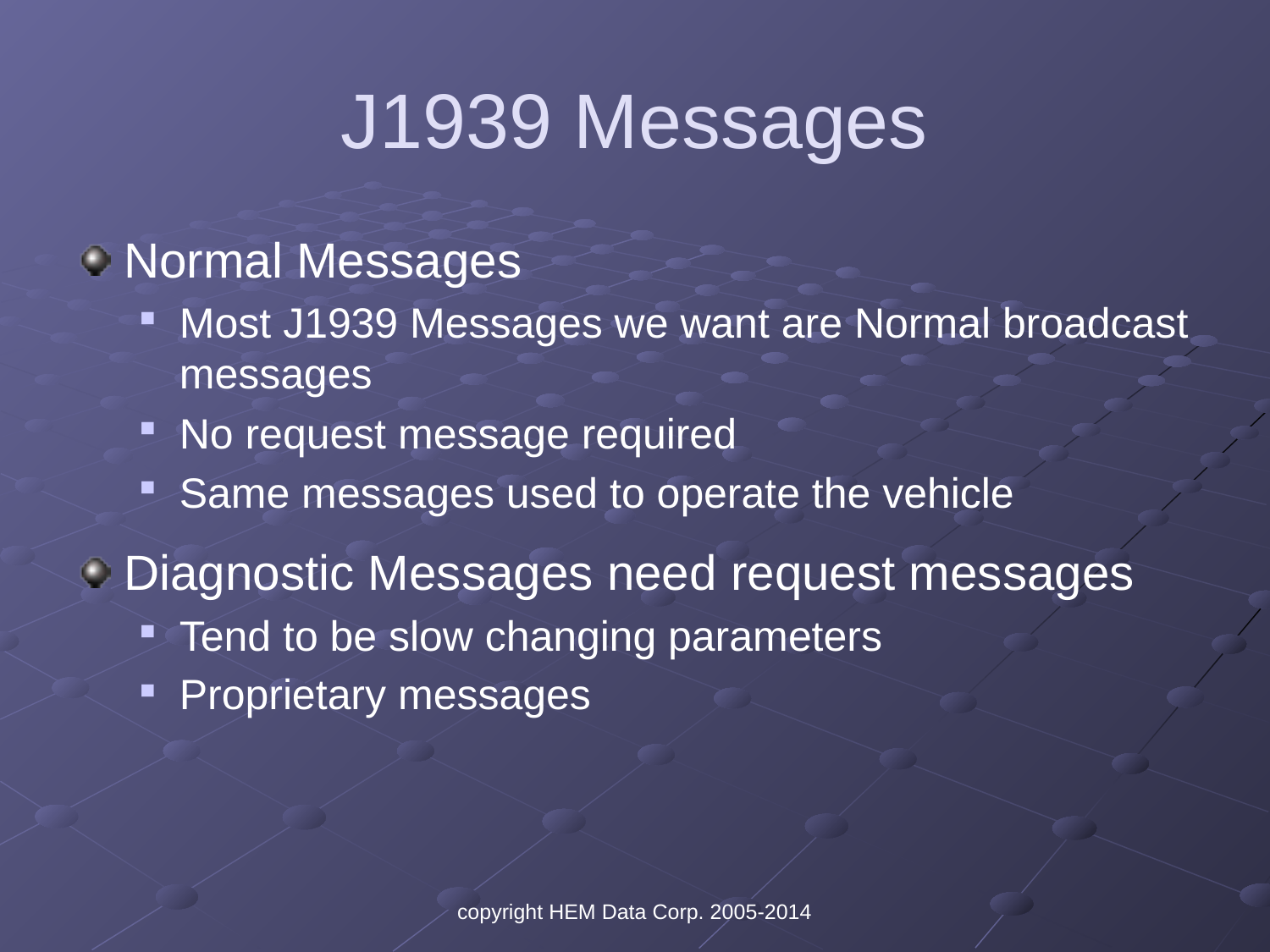

# J1939 Messages
Normal Messages
Most J1939 Messages we want are Normal broadcast messages
No request message required
Same messages used to operate the vehicle
Diagnostic Messages need request messages
Tend to be slow changing parameters
Proprietary messages
copyright HEM Data Corp. 2005-2014